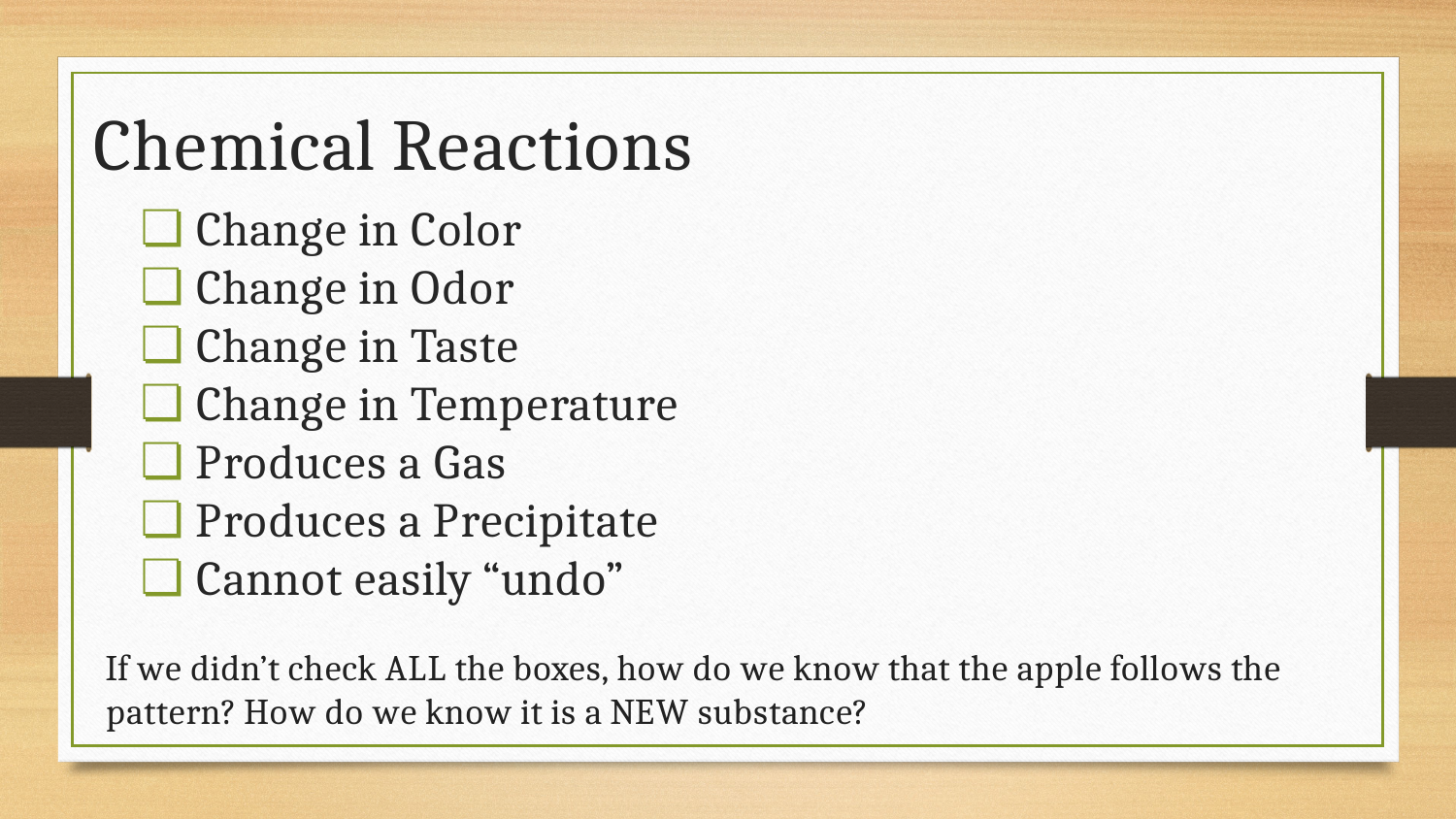

# Chemical Reactions
Change in Color
Change in Odor
Change in Taste
Change in Temperature
Produces a Gas
Produces a Precipitate
Cannot easily “undo”

If we didn’t check ALL the boxes, how do we know that the apple follows the pattern? How do we know it is a NEW substance?